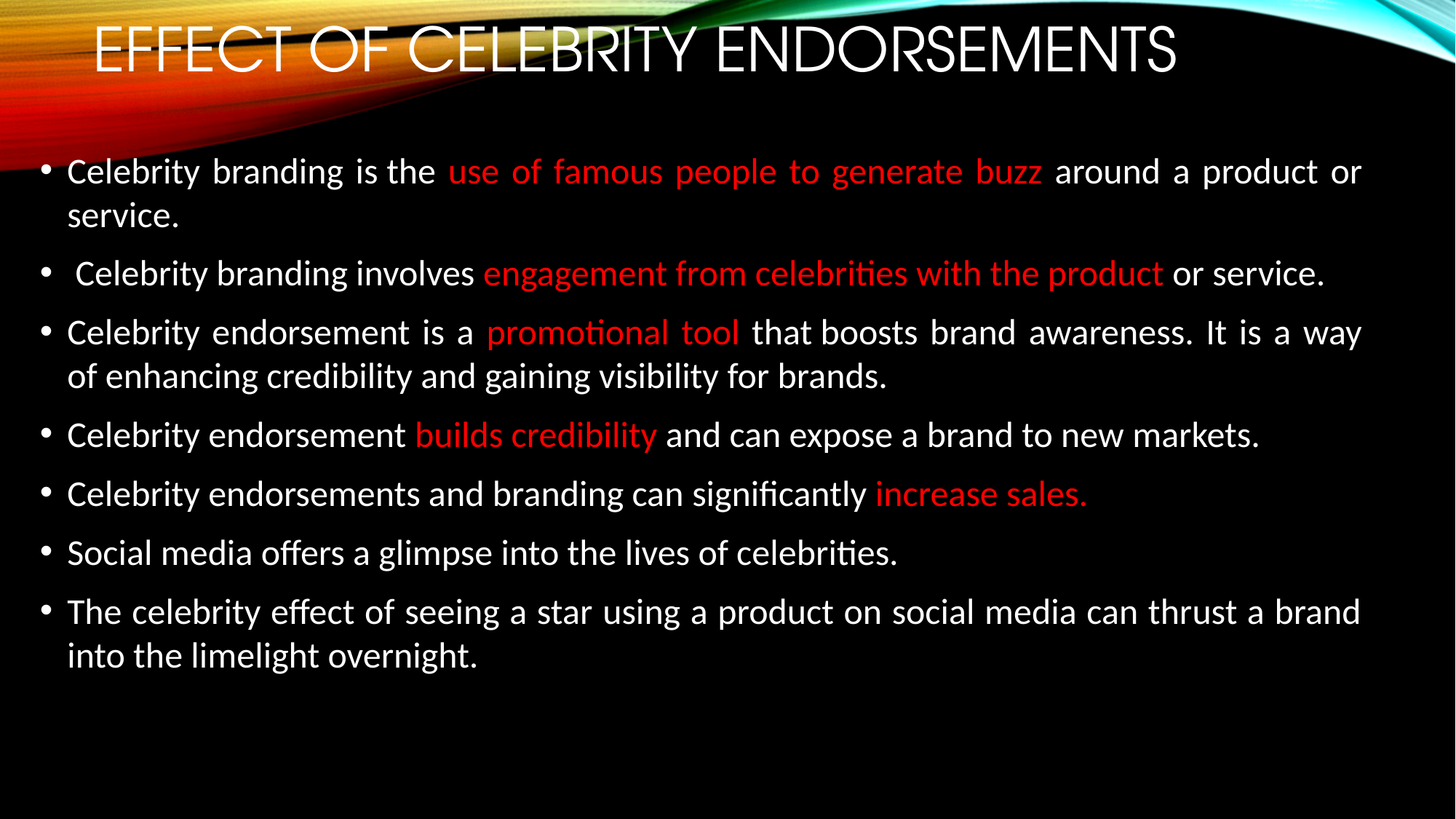

# Effect of celebrity endorsements
Celebrity branding is the use of famous people to generate buzz around a product or service.
 Celebrity branding involves engagement from celebrities with the product or service.
Celebrity endorsement is a promotional tool that boosts brand awareness. It is a way of enhancing credibility and gaining visibility for brands.
Celebrity endorsement builds credibility and can expose a brand to new markets.
Celebrity endorsements and branding can significantly increase sales.
Social media offers a glimpse into the lives of celebrities.
The celebrity effect of seeing a star using a product on social media can thrust a brand into the limelight overnight.